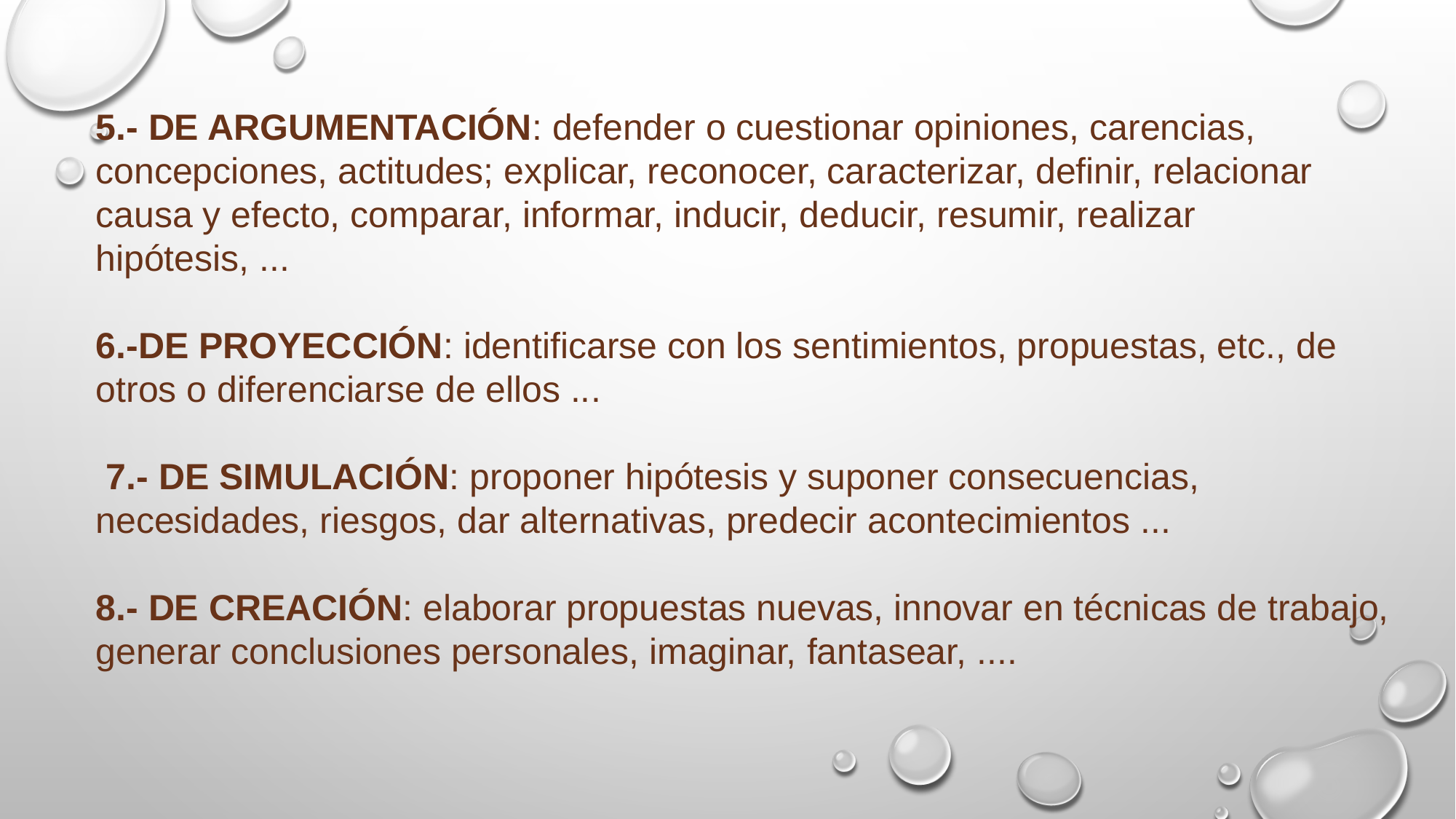

5.- DE ARGUMENTACIÓN: defender o cuestionar opiniones, carencias, concepciones, actitudes; explicar, reconocer, caracterizar, definir, relacionar causa y efecto, comparar, informar, inducir, deducir, resumir, realizar hipótesis, ...

6.-DE PROYECCIÓN: identificarse con los sentimientos, propuestas, etc., de otros o diferenciarse de ellos ...

 7.- DE SIMULACIÓN: proponer hipótesis y suponer consecuencias, necesidades, riesgos, dar alternativas, predecir acontecimientos ...

8.- DE CREACIÓN: elaborar propuestas nuevas, innovar en técnicas de trabajo, generar conclusiones personales, imaginar, fantasear, ....